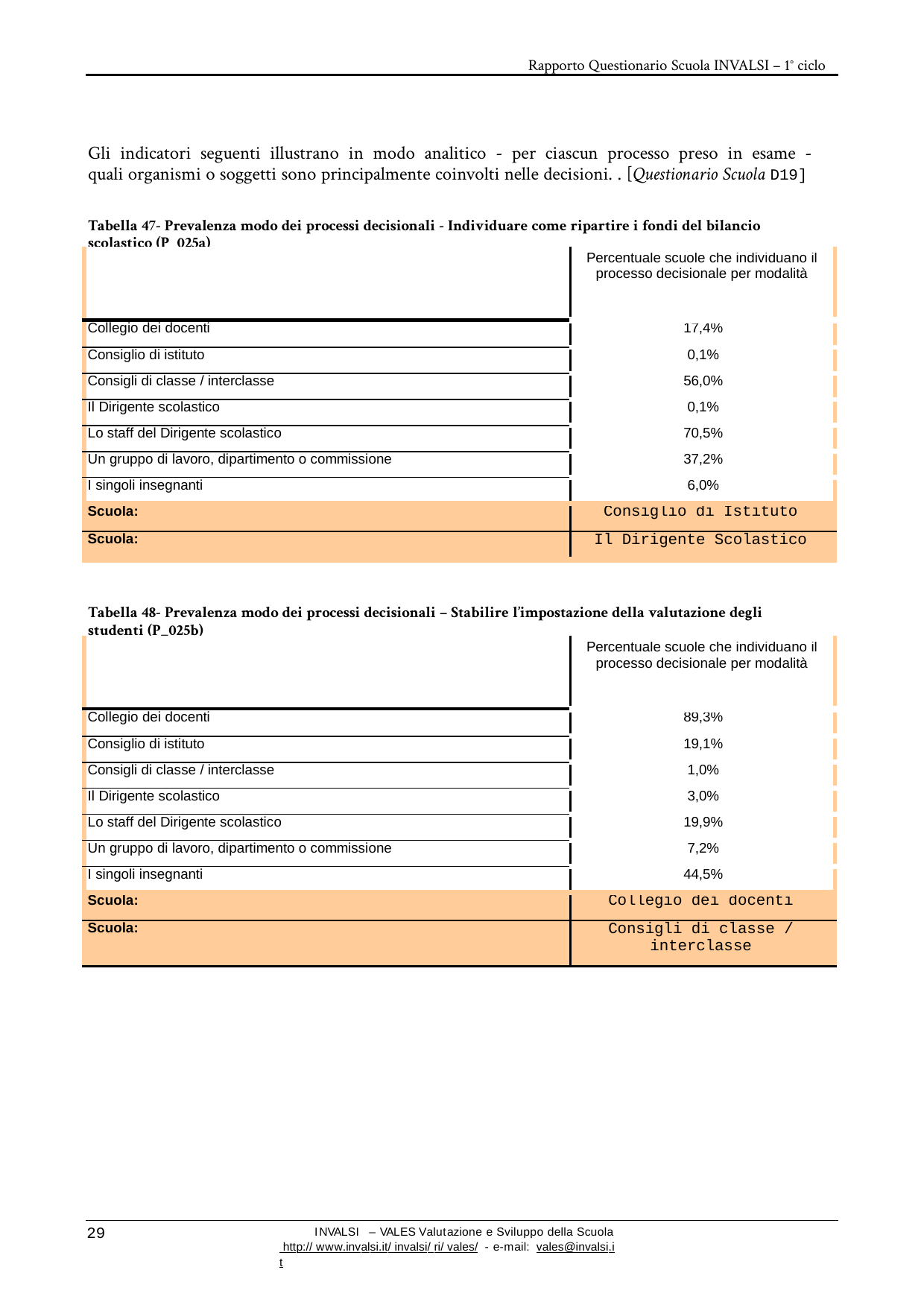

Rapporto Questionario Scuola INVALSI – 1° ciclo

Gli  indicatori  seguenti  illustrano  in  modo  analitico  -  per  ciascun  processo  preso  in  esame  -  quali organismi o soggetti sono principalmente coinvolti nelle decisioni. . [Questionario Scuola D19]

Tabella 47- Prevalenza modo dei processi decisionali - Individuare come ripartire i fondi del bilancio scolastico (P_025a)
|  | Percentuale scuole che individuano il processo decisionale per modalità |
| --- | --- |
| Collegio dei docenti | 17,4% |
| Consiglio di istituto | 0,1% |
| Consigli di classe / interclasse | 56,0% |
| Il Dirigente scolastico | 0,1% |
| Lo staff del Dirigente scolastico | 70,5% |
| Un gruppo di lavoro, dipartimento o commissione | 37,2% |
| I singoli insegnanti | 6,0% |
| Scuola: | Consiglio di Istituto |
| Scuola: | Il Dirigente Scolastico |
Tabella 48- Prevalenza modo dei processi decisionali – Stabilire l’impostazione della valutazione degli studenti (P_025b)
|  | Percentuale scuole che individuano il processo decisionale per modalità |
| --- | --- |
| Collegio dei docenti | 89,3% |
| Consiglio di istituto | 19,1% |
| Consigli di classe / interclasse | 1,0% |
| Il Dirigente scolastico | 3,0% |
| Lo staff del Dirigente scolastico | 19,9% |
| Un gruppo di lavoro, dipartimento o commissione | 7,2% |
| I singoli insegnanti | 44,5% |
| Scuola: | Collegio dei docenti |
| Scuola: | Consigli di classe / interclasse |

29
INVALSI   – VALES Valutazione e Sviluppo della Scuola http:// www.invalsi.it/ invalsi/ ri/ vales/  - e-mail:  vales@invalsi.it